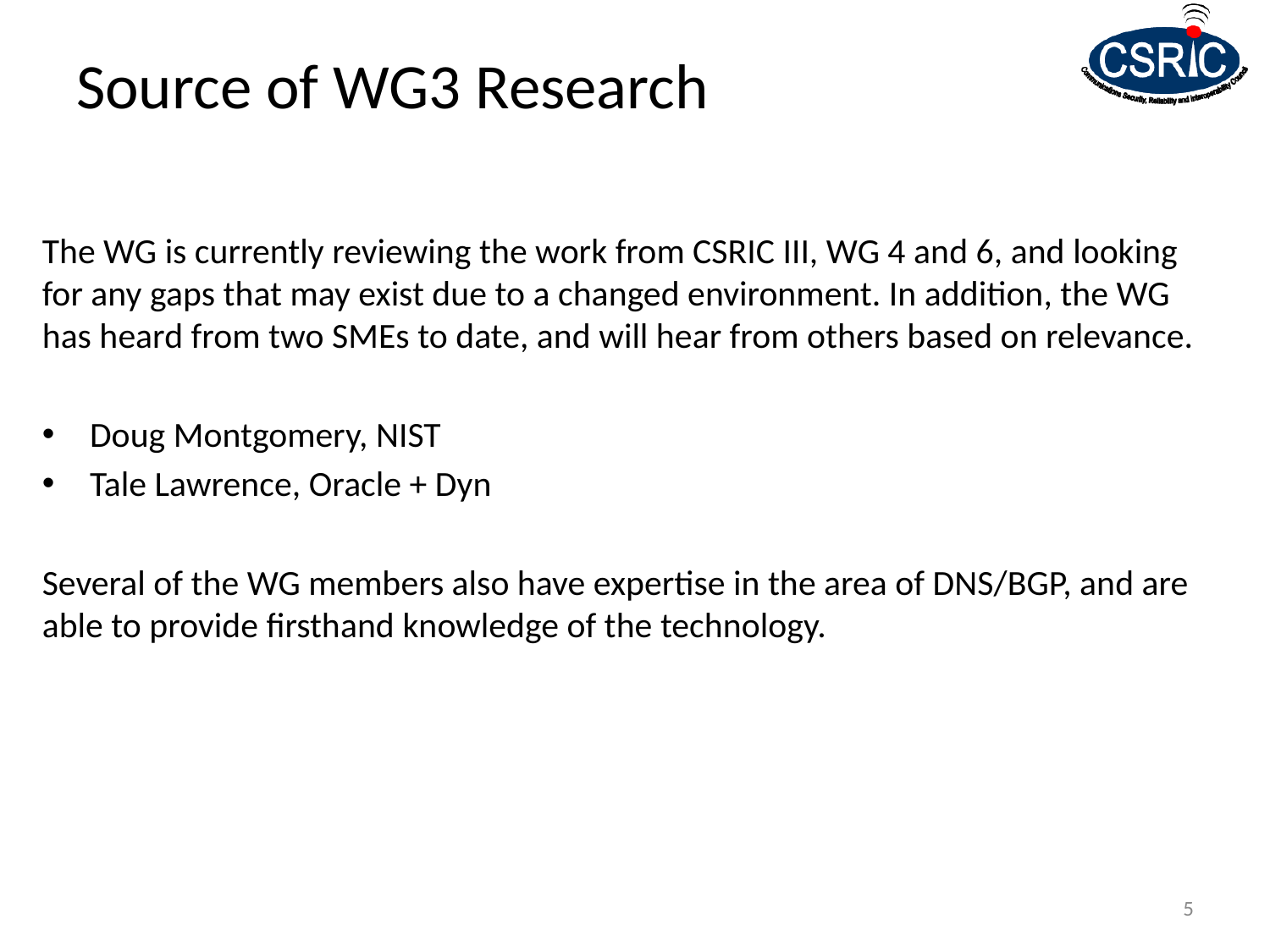

# Source of WG3 Research
The WG is currently reviewing the work from CSRIC III, WG 4 and 6, and looking for any gaps that may exist due to a changed environment. In addition, the WG has heard from two SMEs to date, and will hear from others based on relevance.

Doug Montgomery, NIST
Tale Lawrence, Oracle + Dyn

Several of the WG members also have expertise in the area of DNS/BGP, and are able to provide firsthand knowledge of the technology.

5